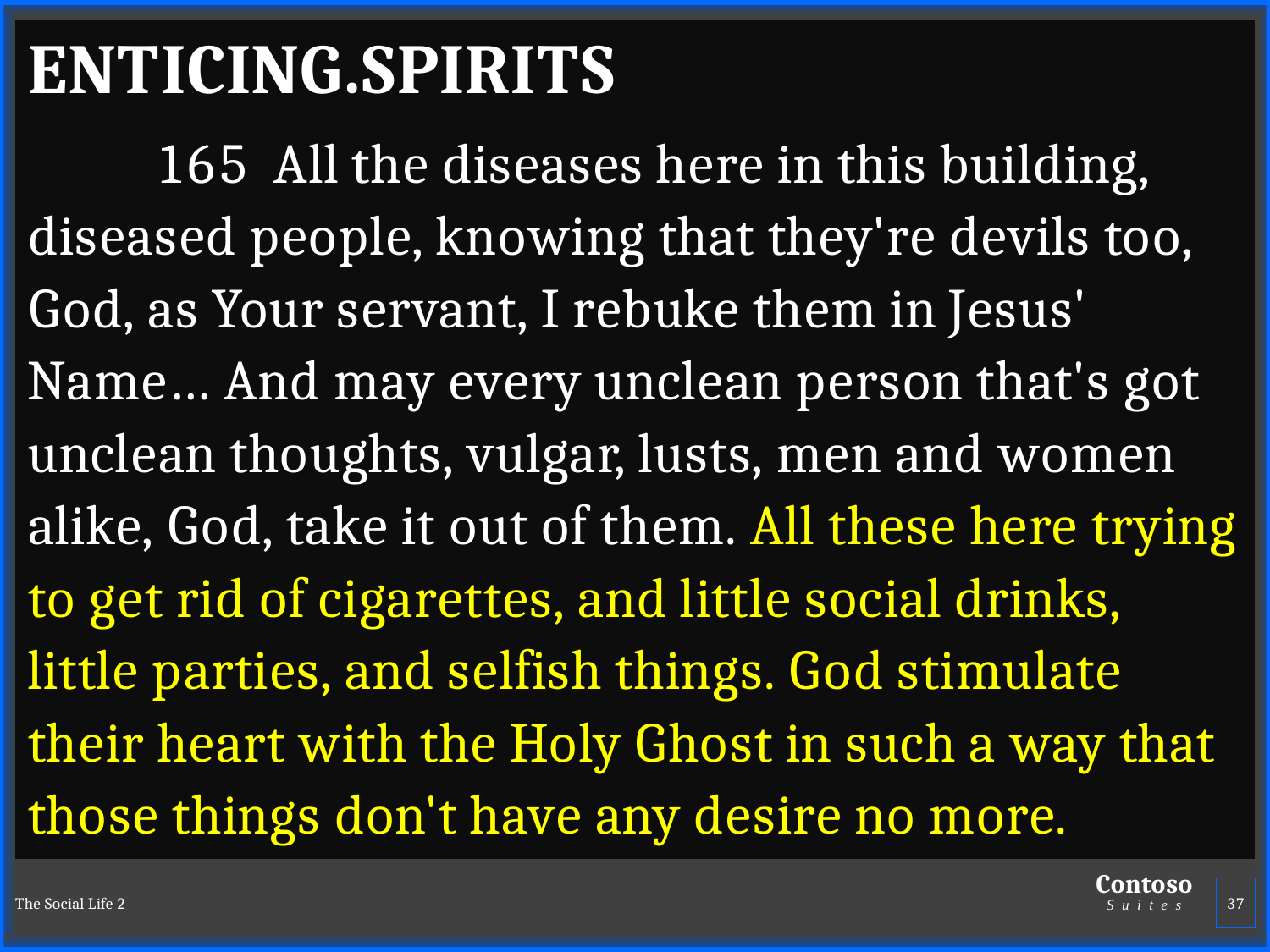

ENTICING.SPIRITS
	165  All the diseases here in this building, diseased people, knowing that they're devils too, God, as Your servant, I rebuke them in Jesus' Name… And may every unclean person that's got unclean thoughts, vulgar, lusts, men and women alike, God, take it out of them. All these here trying to get rid of cigarettes, and little social drinks, little parties, and selfish things. God stimulate their heart with the Holy Ghost in such a way that those things don't have any desire no more.
The Social Life 2
37